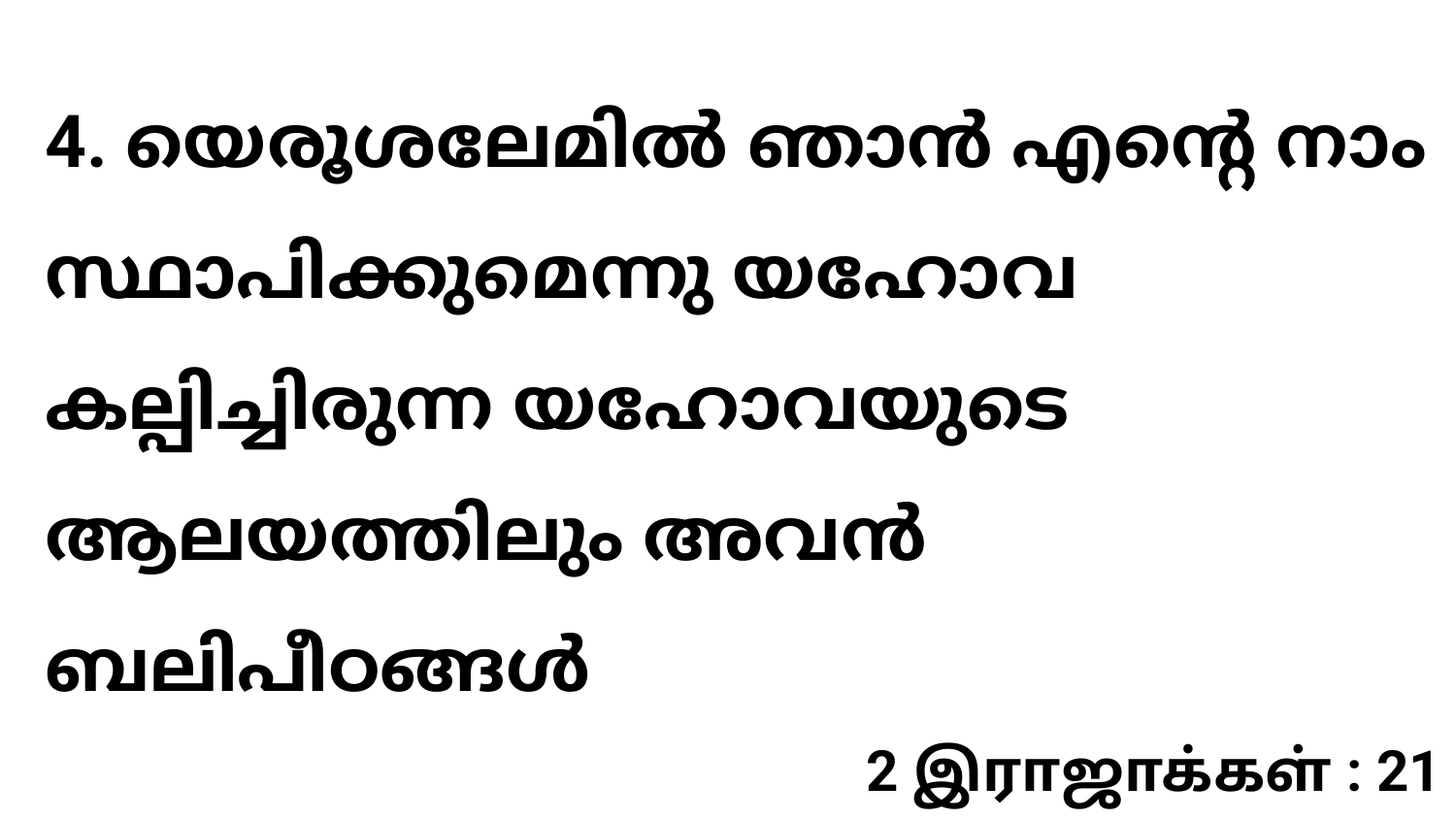

4. യെരൂശലേമിൽ ഞാൻ എന്റെ നാം സ്ഥാപിക്കുമെന്നു യഹോവ കല്പിച്ചിരുന്ന യഹോവയുടെ ആലയത്തിലും അവൻ ബലിപീഠങ്ങൾ
2 இராஜாக்கள் : 21